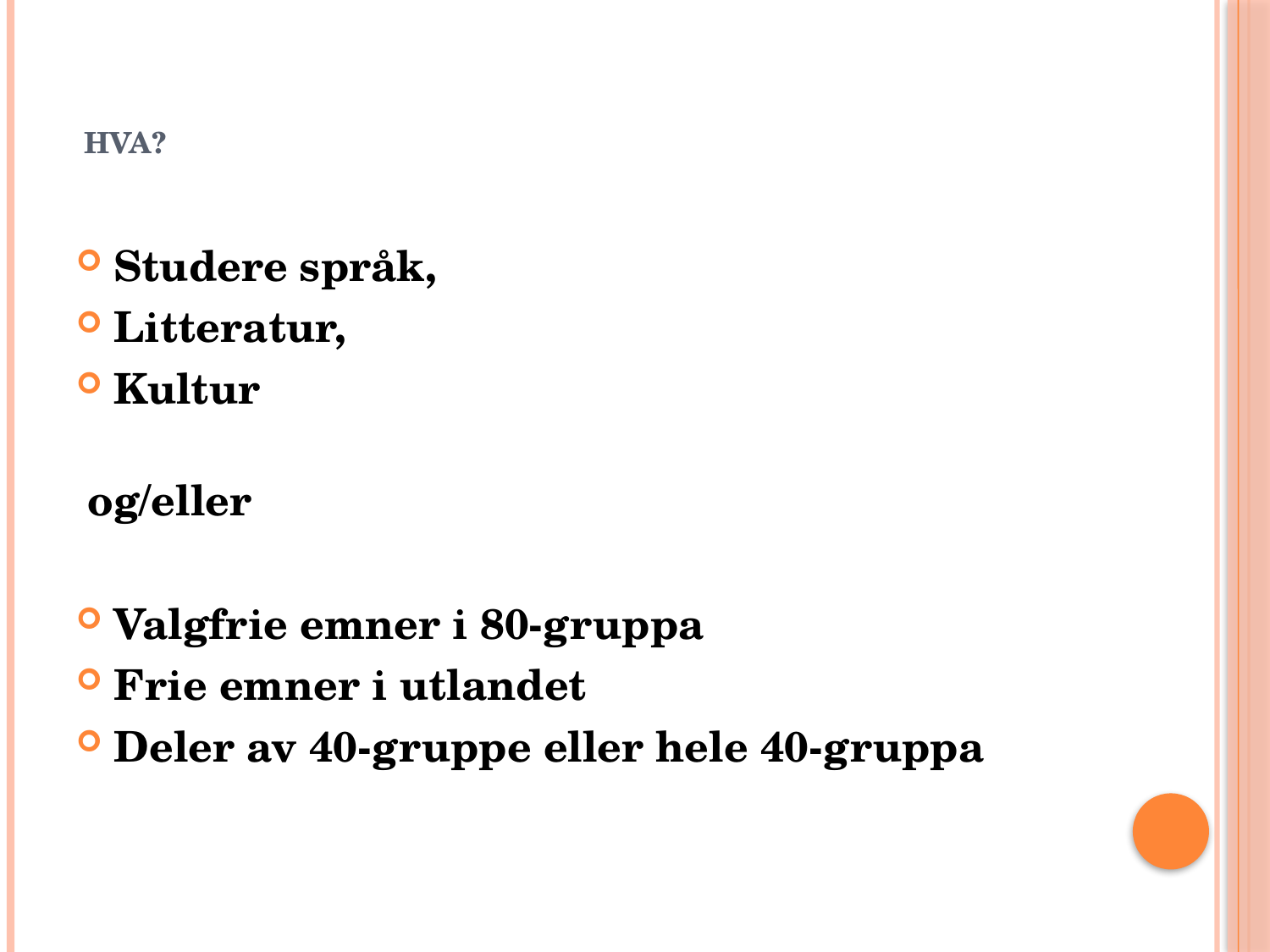

# HVA?

Studere språk,
Litteratur,
Kultur
 og/eller

Valgfrie emner i 80-gruppa
Frie emner i utlandet
Deler av 40-gruppe eller hele 40-gruppa